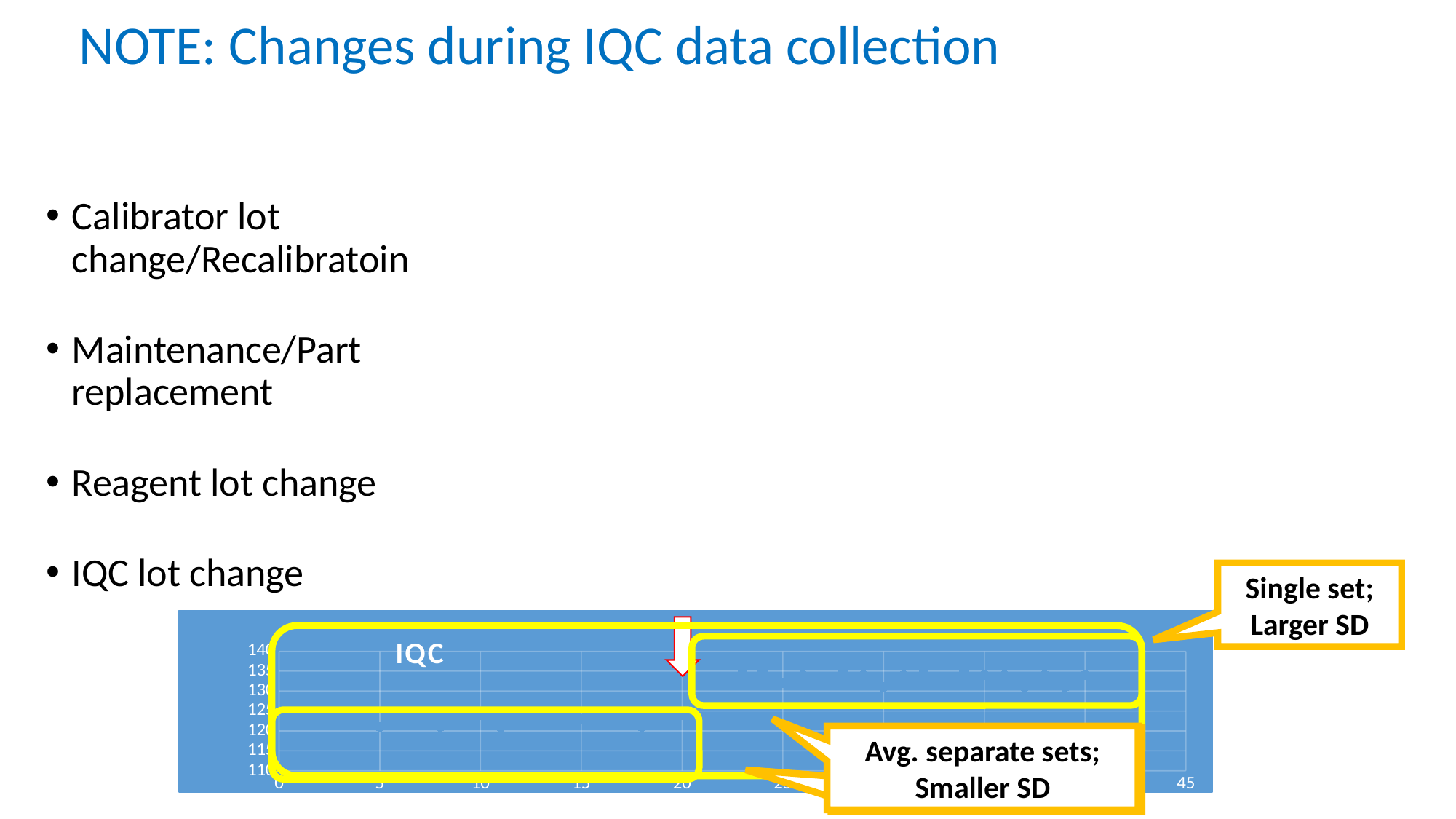

# NOTE: Changes during IQC data collection
Calibrator lot change/Recalibratoin
Maintenance/Part replacement
Reagent lot change
IQC lot change
Single set;
Larger SD

### Chart: IQC

| Category |  |
|---|---|

Avg. separate sets;
Smaller SD
Avg. separate sets
Smaller SD